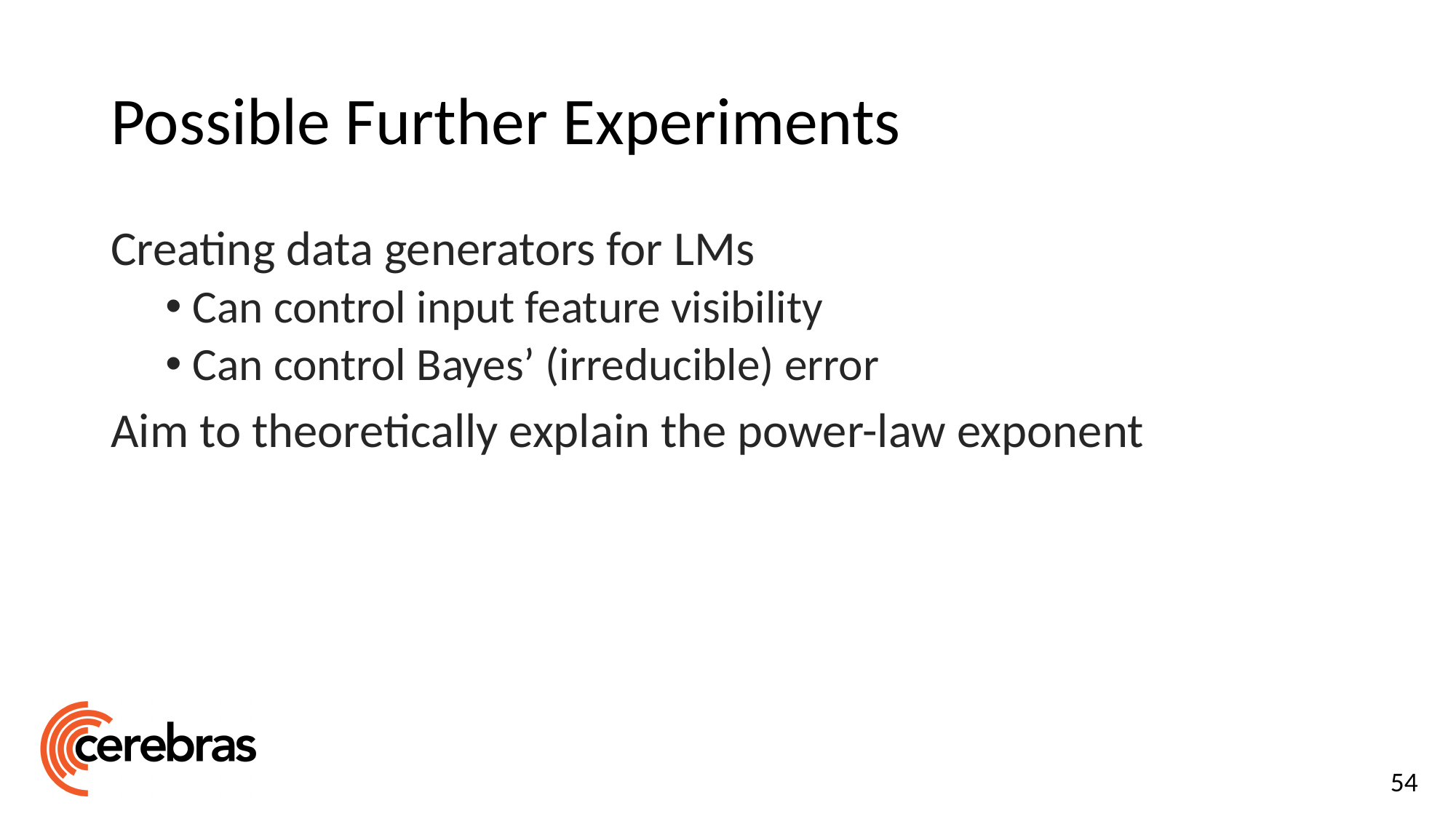

# Possible Further Experiments
Creating data generators for LMs
Can control input feature visibility
Can control Bayes’ (irreducible) error
Aim to theoretically explain the power-law exponent
54